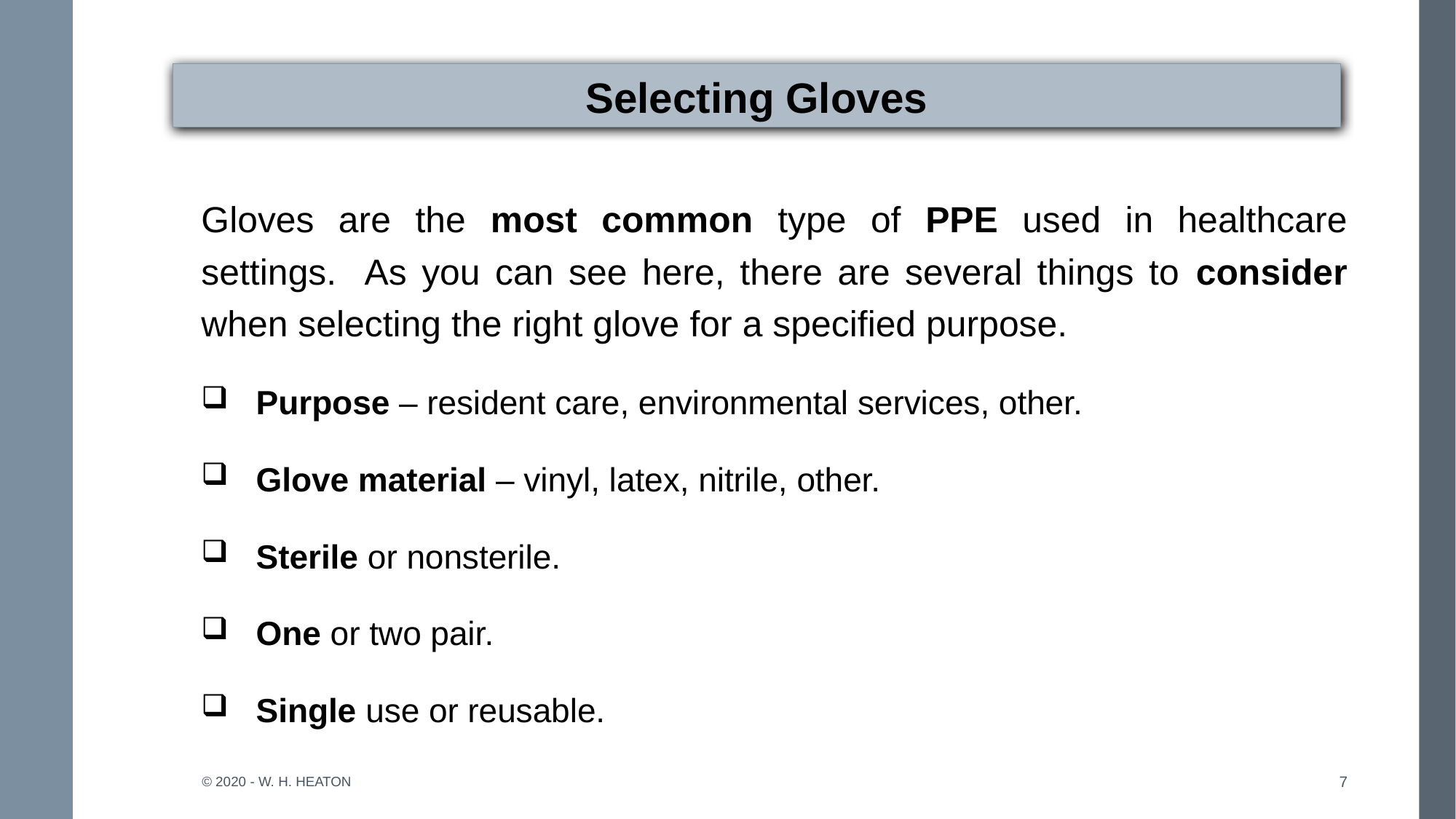

# Selecting Gloves
Gloves are the most common type of PPE used in healthcare settings.  As you can see here, there are several things to consider when selecting the right glove for a specified purpose.
Purpose – resident care, environmental services, other.
Glove material – vinyl, latex, nitrile, other.
Sterile or nonsterile.
One or two pair.
Single use or reusable.

© 2020 - W. H. Heaton
7